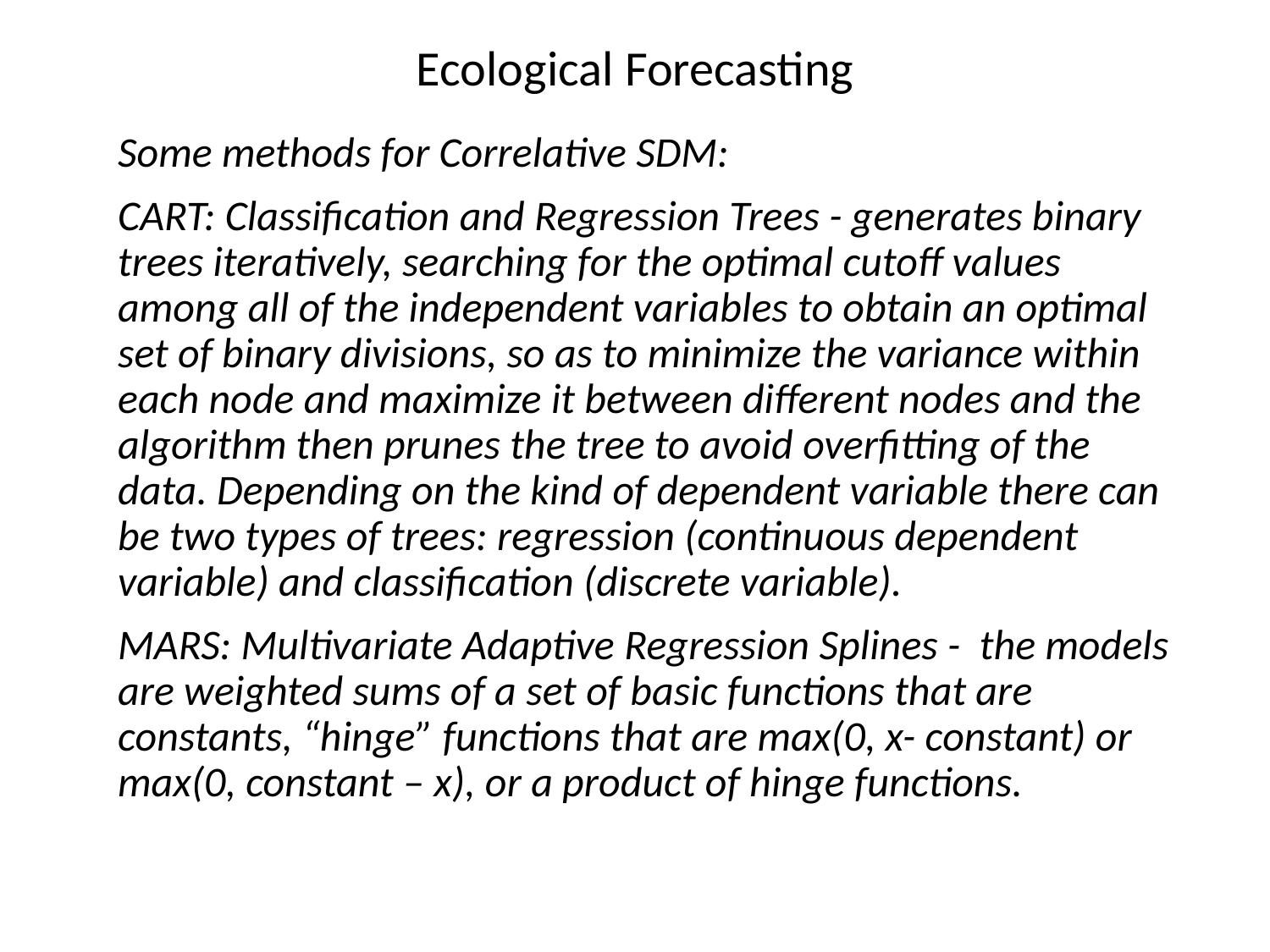

Ecological Forecasting
Some methods for Correlative SDM:
CART: Classification and Regression Trees - generates binary trees iteratively, searching for the optimal cutoff values among all of the independent variables to obtain an optimal set of binary divisions, so as to minimize the variance within each node and maximize it between different nodes and the algorithm then prunes the tree to avoid overfitting of the data. Depending on the kind of dependent variable there can be two types of trees: regression (continuous dependent variable) and classification (discrete variable).
MARS: Multivariate Adaptive Regression Splines -  the models are weighted sums of a set of basic functions that are constants, “hinge” functions that are max(0, x- constant) or max(0, constant – x), or a product of hinge functions.